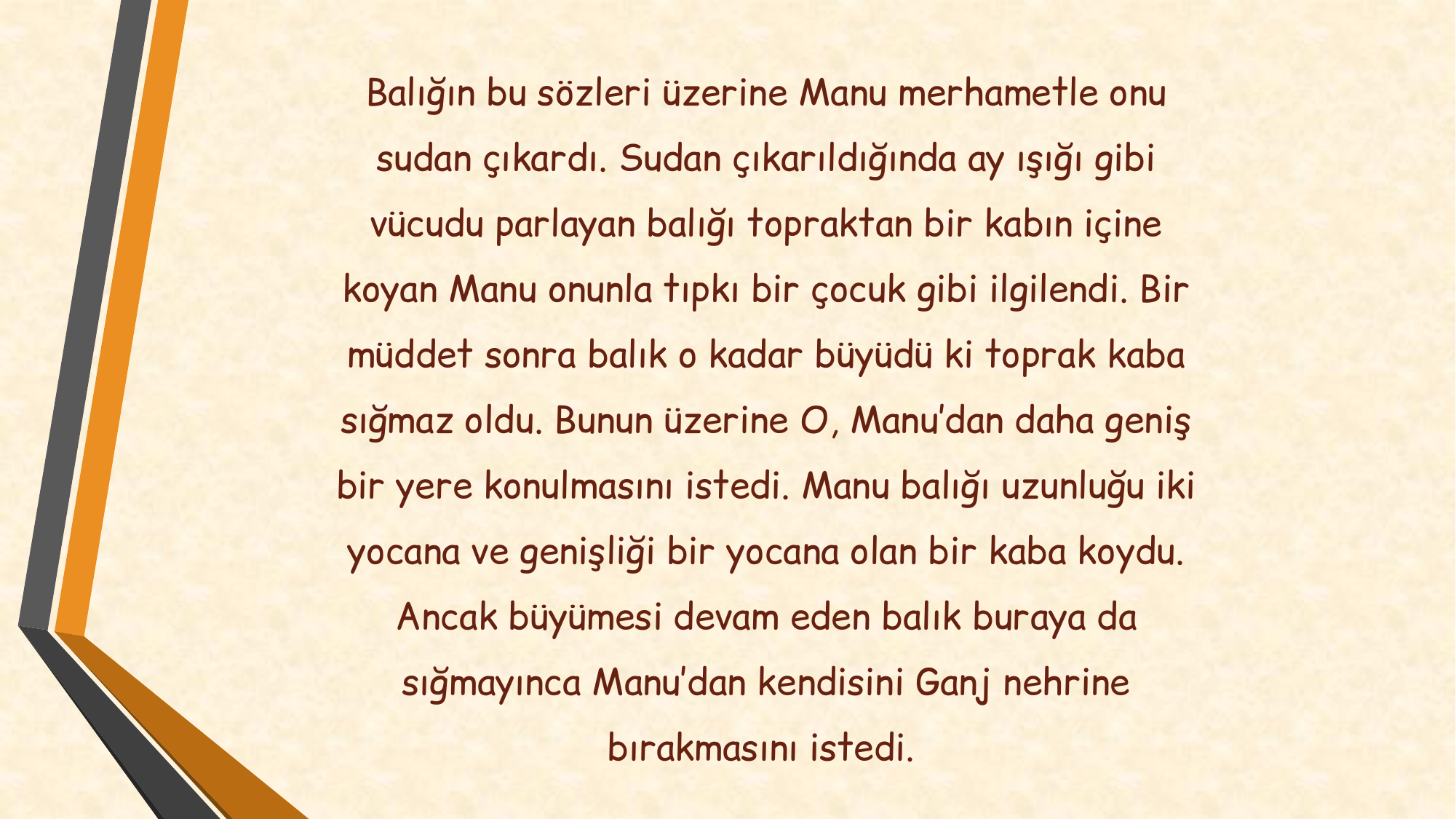

Balığın bu sözleri üzerine Manu merhametle onu sudan çıkardı. Sudan çıkarıldığında ay ışığı gibi vücudu parlayan balığı topraktan bir kabın içine koyan Manu onunla tıpkı bir çocuk gibi ilgilendi. Bir müddet sonra balık o kadar büyüdü ki toprak kaba sığmaz oldu. Bunun üzerine O, Manu’dan daha geniş bir yere konulmasını istedi. Manu balığı uzunluğu iki yocana ve genişliği bir yocana olan bir kaba koydu. Ancak büyümesi devam eden balık buraya da sığmayınca Manu’dan kendisini Ganj nehrine bırakmasını istedi.